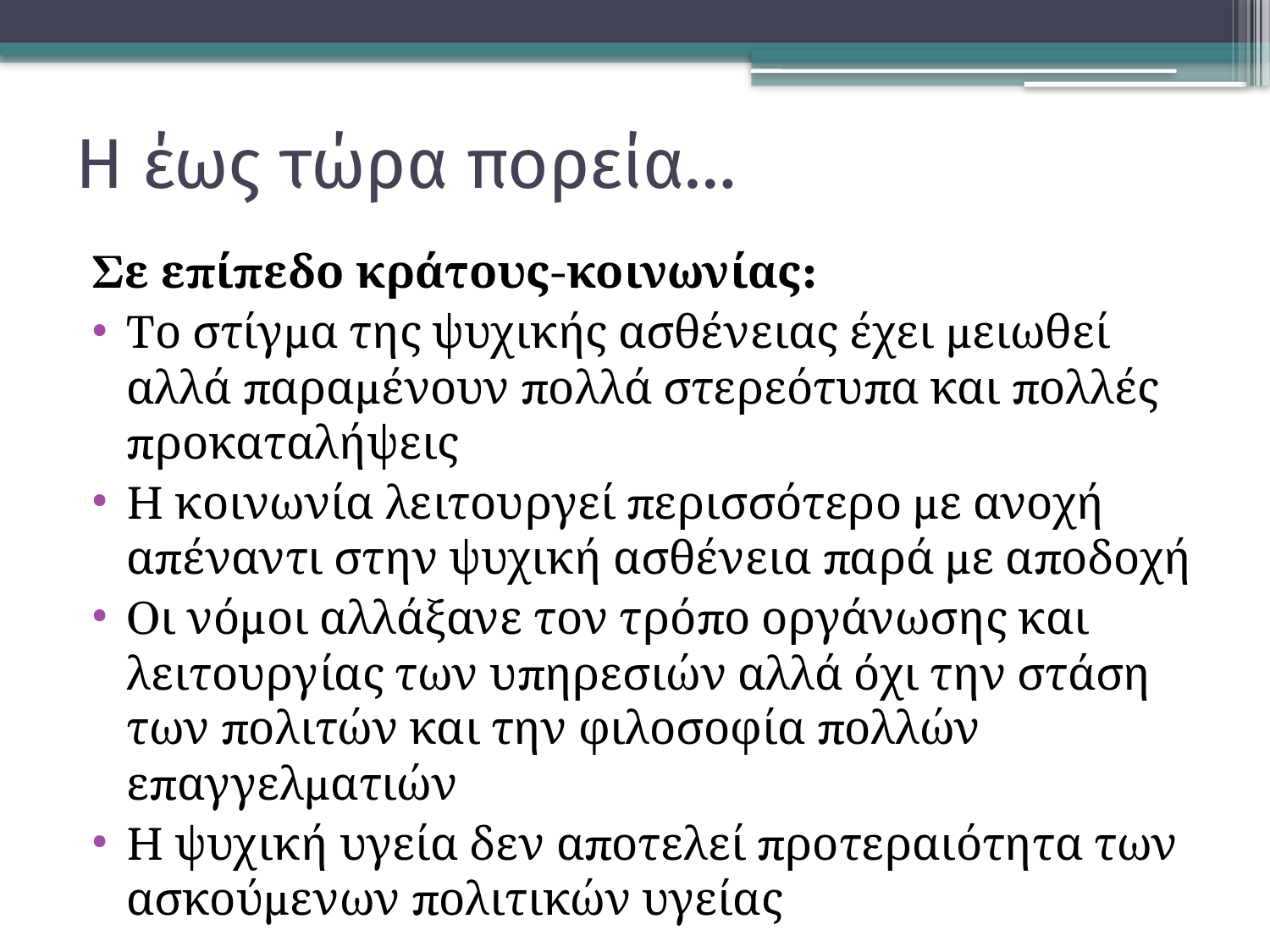

# Η έως τώρα πορεία…
Σε επίπεδο κράτους-κοινωνίας:
Το στίγμα της ψυχικής ασθένειας έχει μειωθεί αλλά παραμένουν πολλά στερεότυπα και πολλές προκαταλήψεις
Η κοινωνία λειτουργεί περισσότερο με ανοχή απέναντι στην ψυχική ασθένεια παρά με αποδοχή
Οι νόμοι αλλάξανε τον τρόπο οργάνωσης και λειτουργίας των υπηρεσιών αλλά όχι την στάση των πολιτών και την φιλοσοφία πολλών επαγγελματιών
Η ψυχική υγεία δεν αποτελεί προτεραιότητα των ασκούμενων πολιτικών υγείας